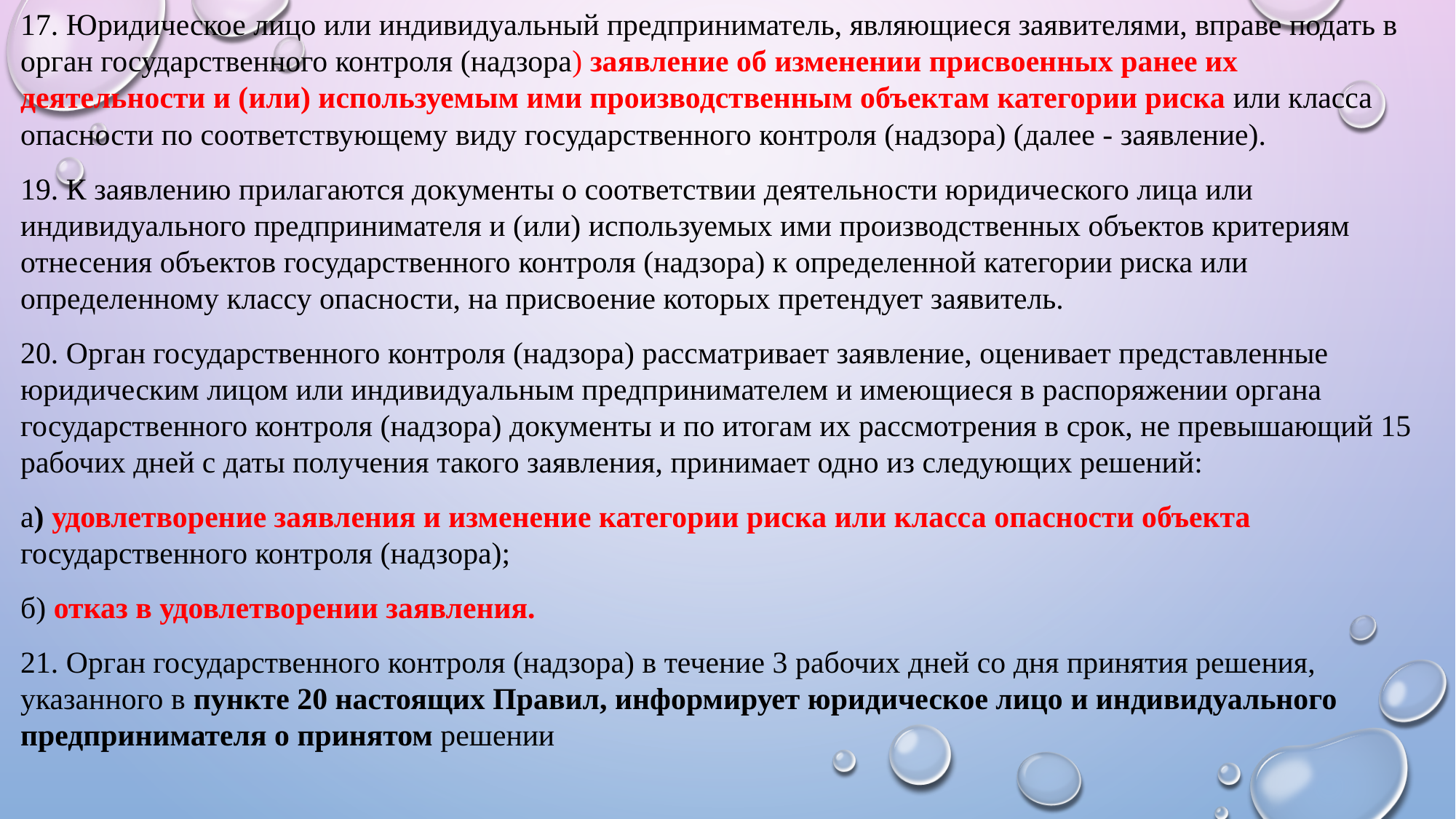

17. Юридическое лицо или индивидуальный предприниматель, являющиеся заявителями, вправе подать в орган государственного контроля (надзора) заявление об изменении присвоенных ранее их деятельности и (или) используемым ими производственным объектам категории риска или класса опасности по соответствующему виду государственного контроля (надзора) (далее - заявление).
19. К заявлению прилагаются документы о соответствии деятельности юридического лица или индивидуального предпринимателя и (или) используемых ими производственных объектов критериям отнесения объектов государственного контроля (надзора) к определенной категории риска или определенному классу опасности, на присвоение которых претендует заявитель.
20. Орган государственного контроля (надзора) рассматривает заявление, оценивает представленные юридическим лицом или индивидуальным предпринимателем и имеющиеся в распоряжении органа государственного контроля (надзора) документы и по итогам их рассмотрения в срок, не превышающий 15 рабочих дней с даты получения такого заявления, принимает одно из следующих решений:
а) удовлетворение заявления и изменение категории риска или класса опасности объекта государственного контроля (надзора);
б) отказ в удовлетворении заявления.
21. Орган государственного контроля (надзора) в течение 3 рабочих дней со дня принятия решения, указанного в пункте 20 настоящих Правил, информирует юридическое лицо и индивидуального предпринимателя о принятом решении